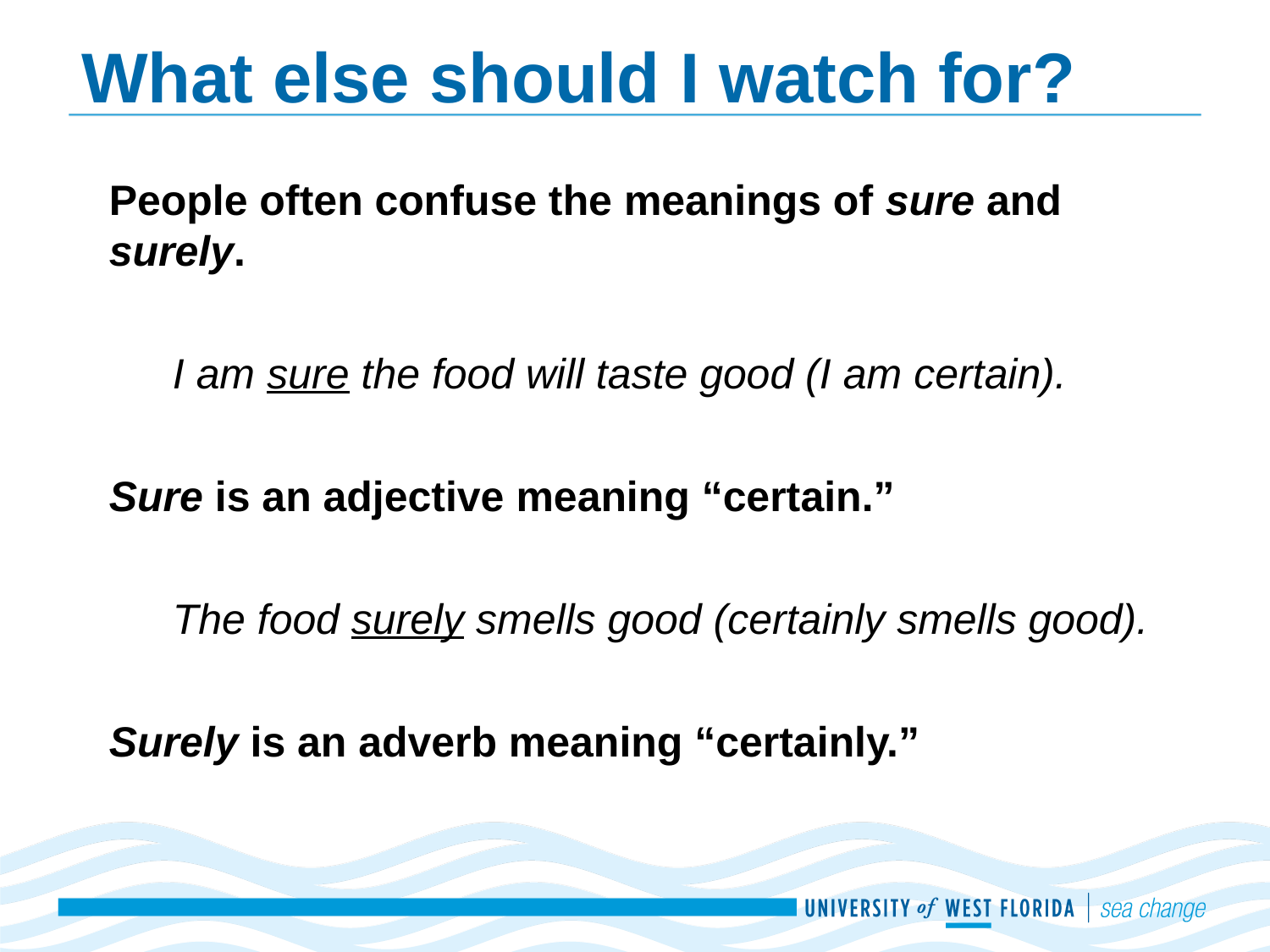

# What else should I watch for?
People often confuse the meanings of sure and surely.

I am sure the food will taste good (I am certain).

Sure is an adjective meaning “certain.”

The food surely smells good (certainly smells good).

Surely is an adverb meaning “certainly.”